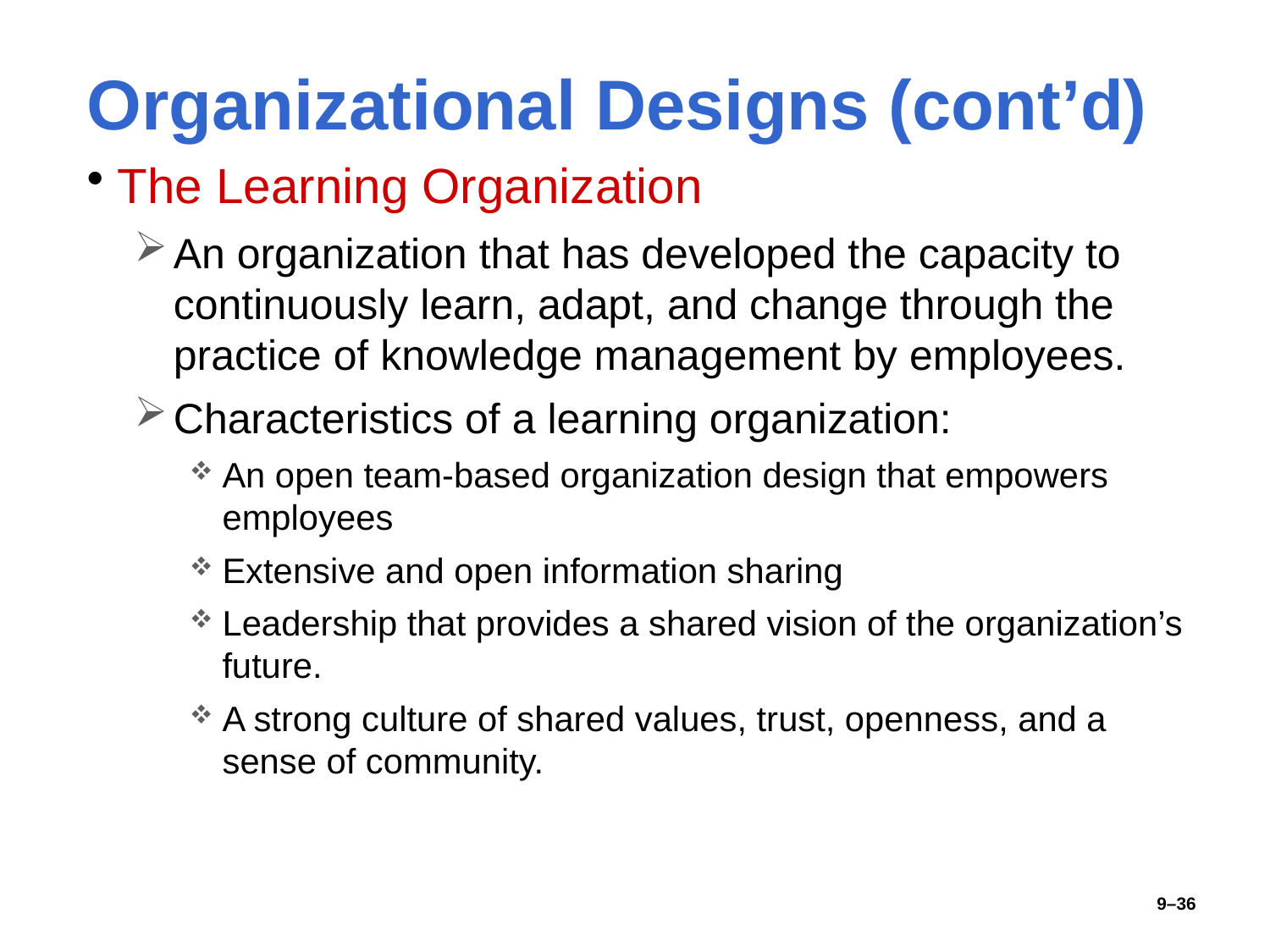

# Organizational Designs (cont’d)
The Learning Organization
An organization that has developed the capacity to continuously learn, adapt, and change through the practice of knowledge management by employees.
Characteristics of a learning organization:
An open team-based organization design that empowers employees
Extensive and open information sharing
Leadership that provides a shared vision of the organization’s future.
A strong culture of shared values, trust, openness, and a sense of community.
9–36